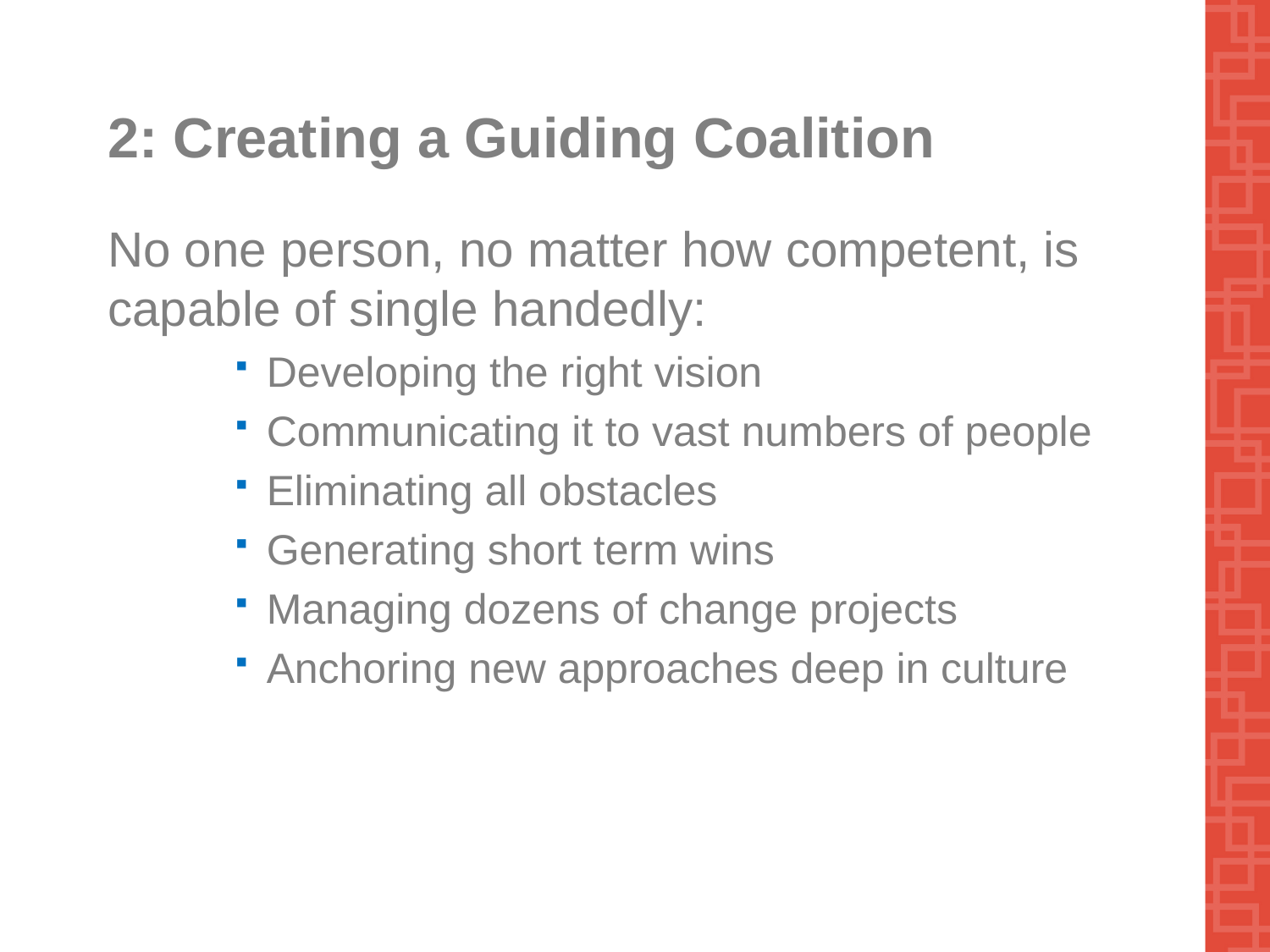

# 2: Creating a Guiding Coalition
No one person, no matter how competent, is capable of single handedly:
Developing the right vision
Communicating it to vast numbers of people
Eliminating all obstacles
Generating short term wins
Managing dozens of change projects
Anchoring new approaches deep in culture